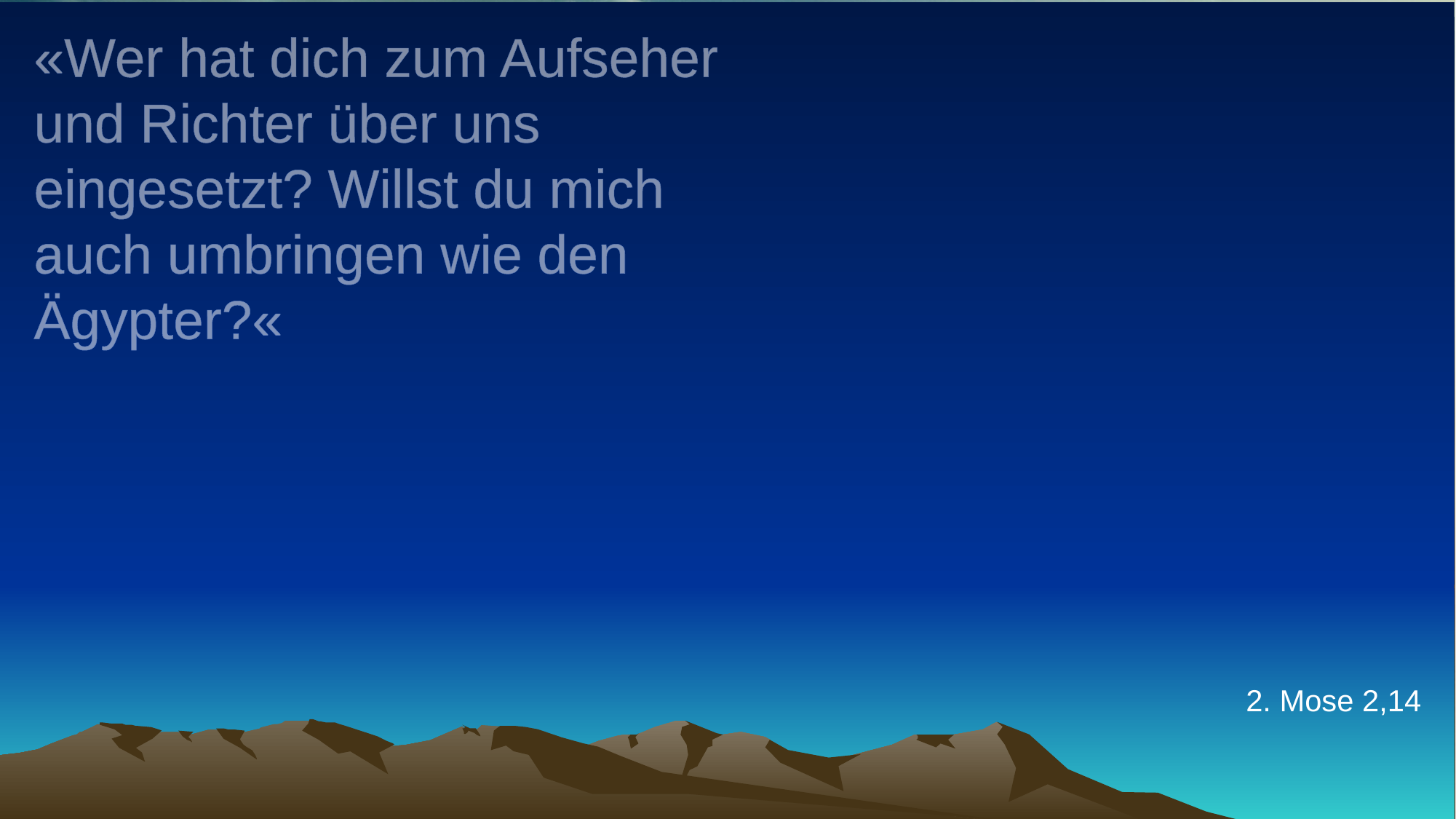

# «Wer hat dich zum Aufseher und Richter über uns eingesetzt? Willst du mich auch umbringen wie den Ägypter?«
2. Mose 2,14